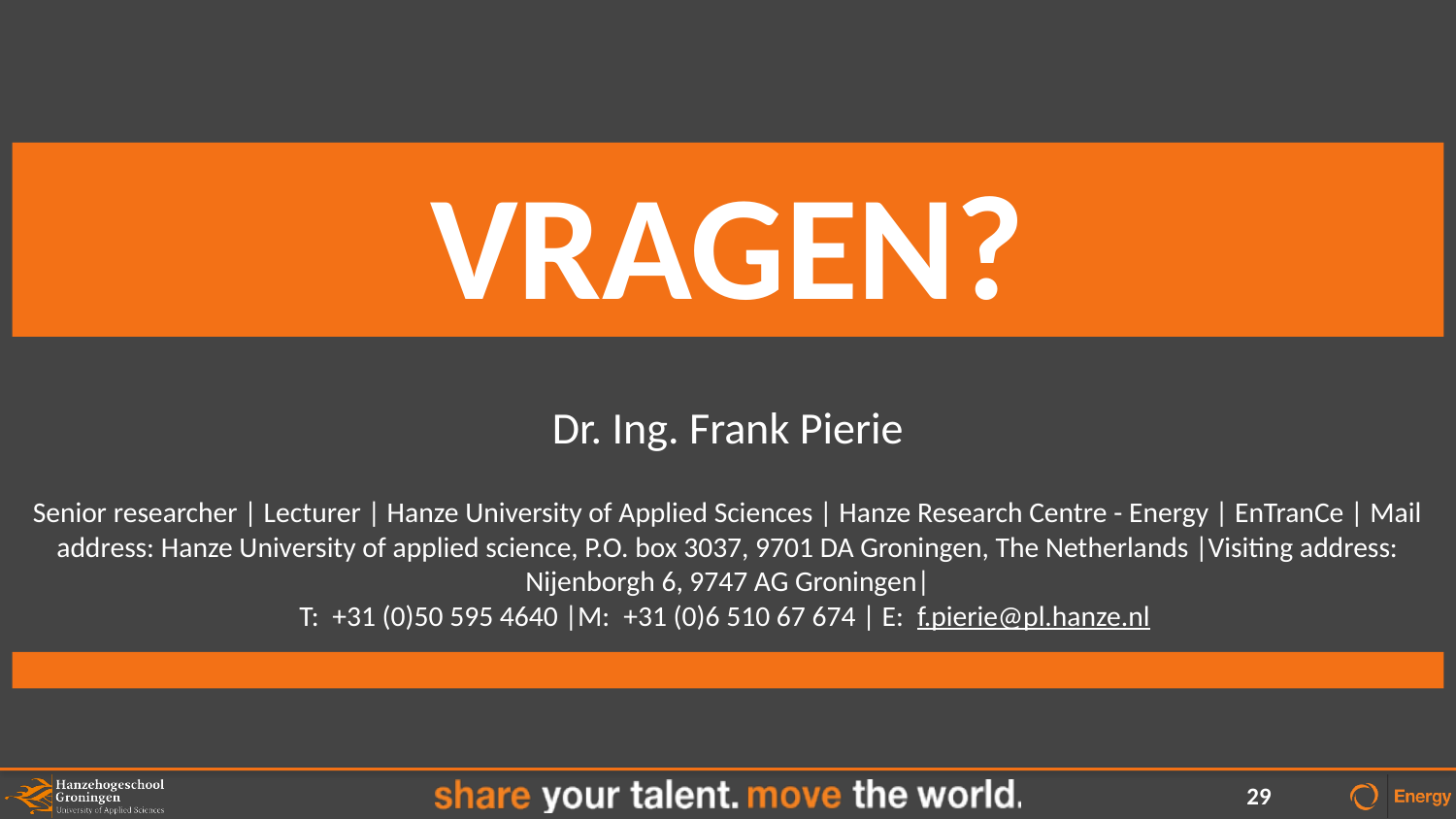

# VRAGEN?

Dr. Ing. Frank Pierie

Senior researcher | Lecturer | Hanze University of Applied Sciences | Hanze Research Centre - Energy | EnTranCe | Mail address: Hanze University of applied science, P.O. box 3037, 9701 DA Groningen, The Netherlands |Visiting address: Nijenborgh 6, 9747 AG Groningen|
T:  +31 (0)50 595 4640 |M:  +31 (0)6 510 67 674 | E:  f.pierie@pl.hanze.nl
29